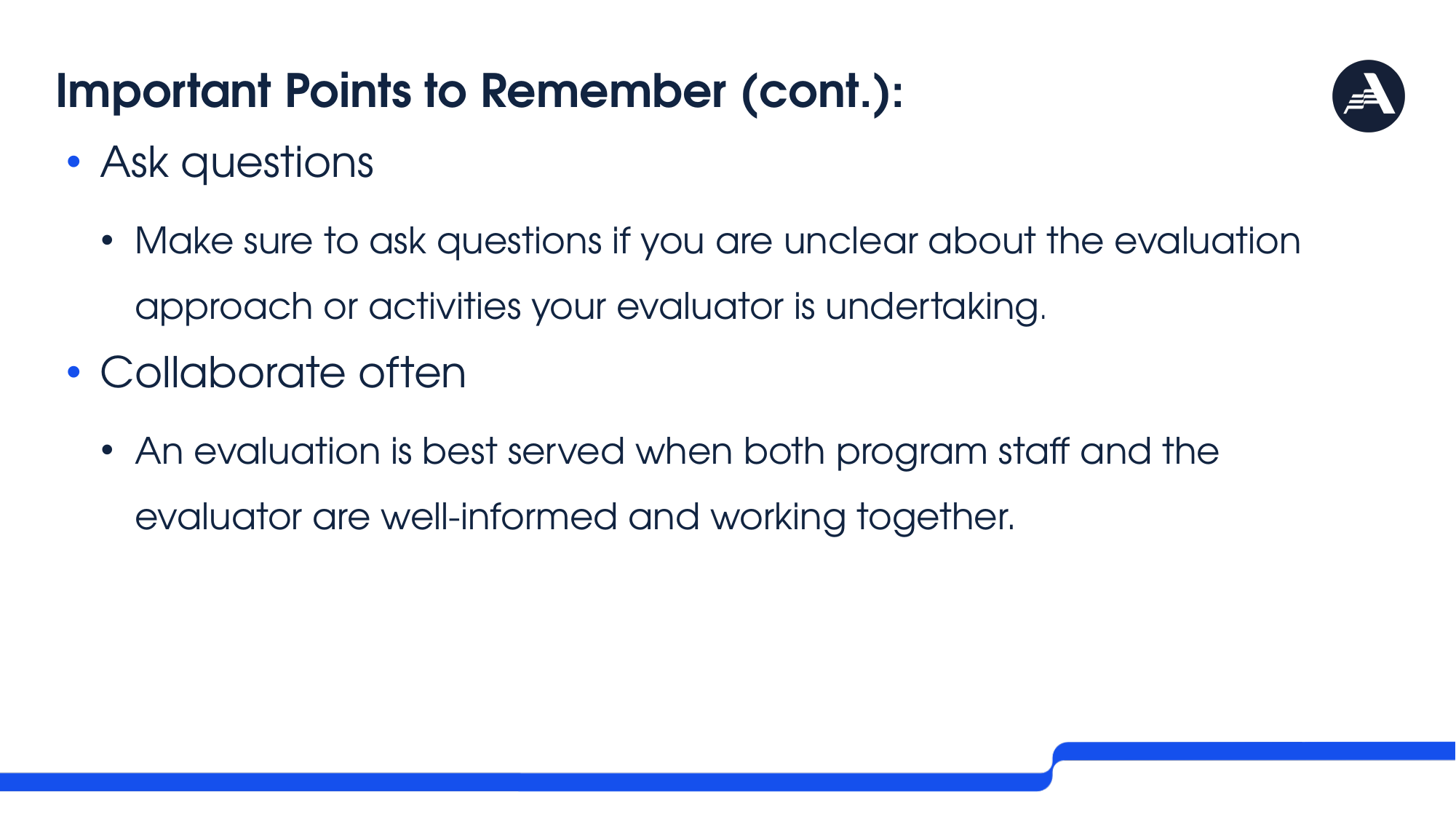

# Important Points to Remember (cont.):

Ask questions
Make sure to ask questions if you are unclear about the evaluation approach or activities your evaluator is undertaking.
Collaborate often
An evaluation is best served when both program staff and the evaluator are well-informed and working together.